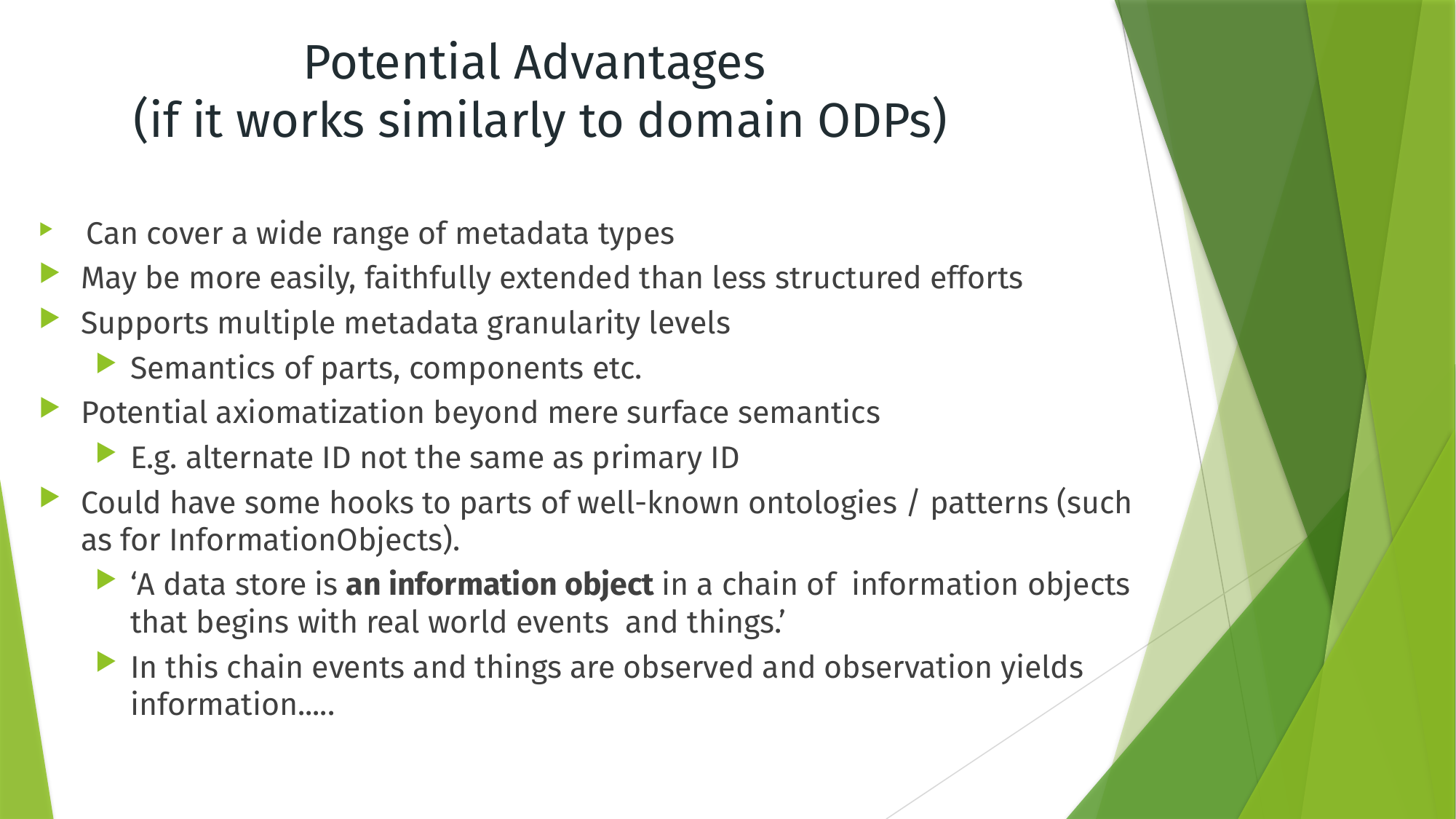

# Potential Advantages (if it works similarly to domain ODPs)
 Can cover a wide range of metadata types
May be more easily, faithfully extended than less structured efforts
Supports multiple metadata granularity levels
Semantics of parts, components etc.
Potential axiomatization beyond mere surface semantics
E.g. alternate ID not the same as primary ID
Could have some hooks to parts of well-known ontologies / patterns (such as for InformationObjects).
‘A data store is an information object in a chain of  information objects that begins with real world events  and things.’
In this chain events and things are observed and observation yields information.....